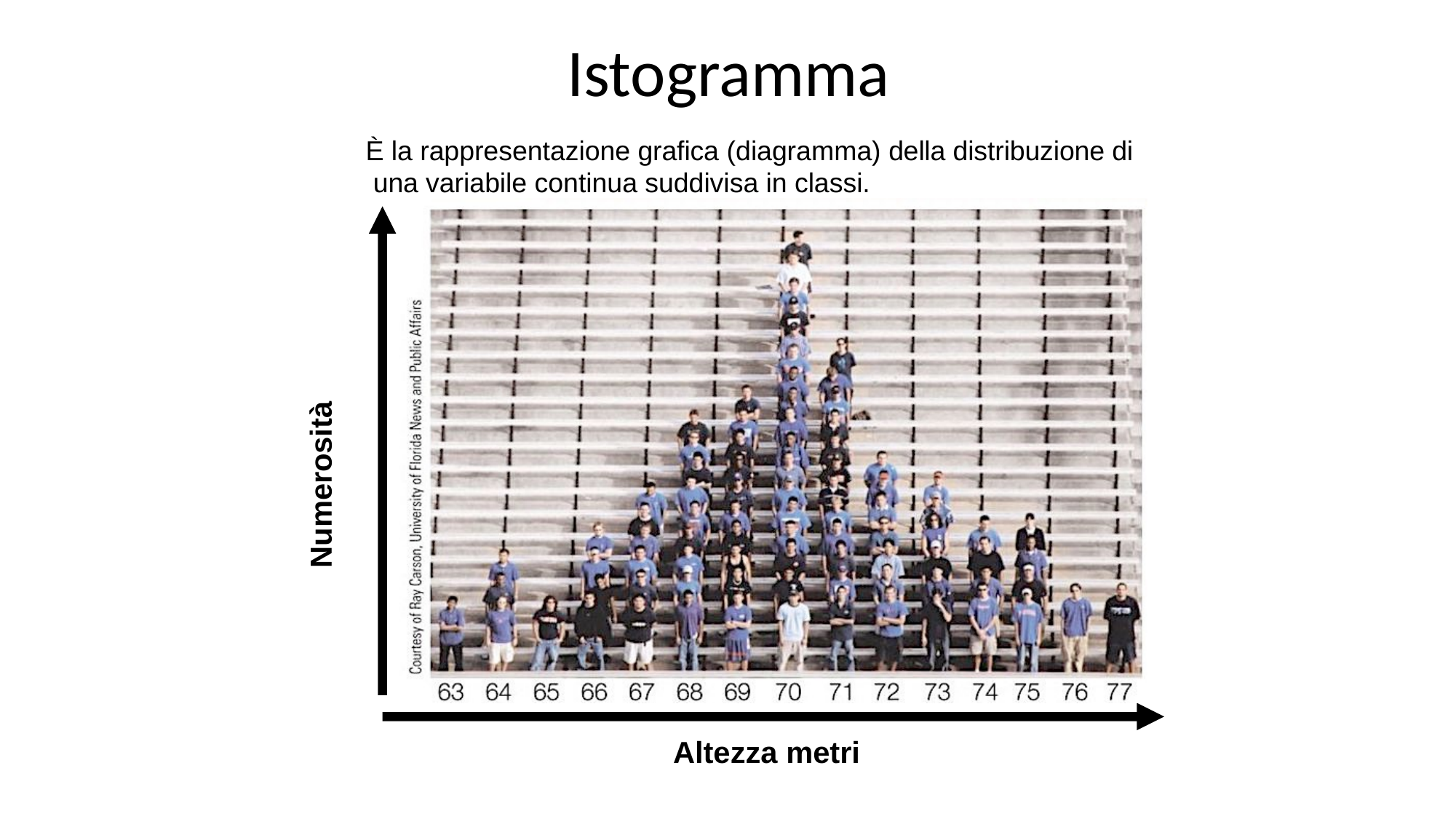

Istogramma
È la rappresentazione grafica (diagramma) della distribuzione di  una variabile continua suddivisa in classi.

Numerosità

Altezza metri
42